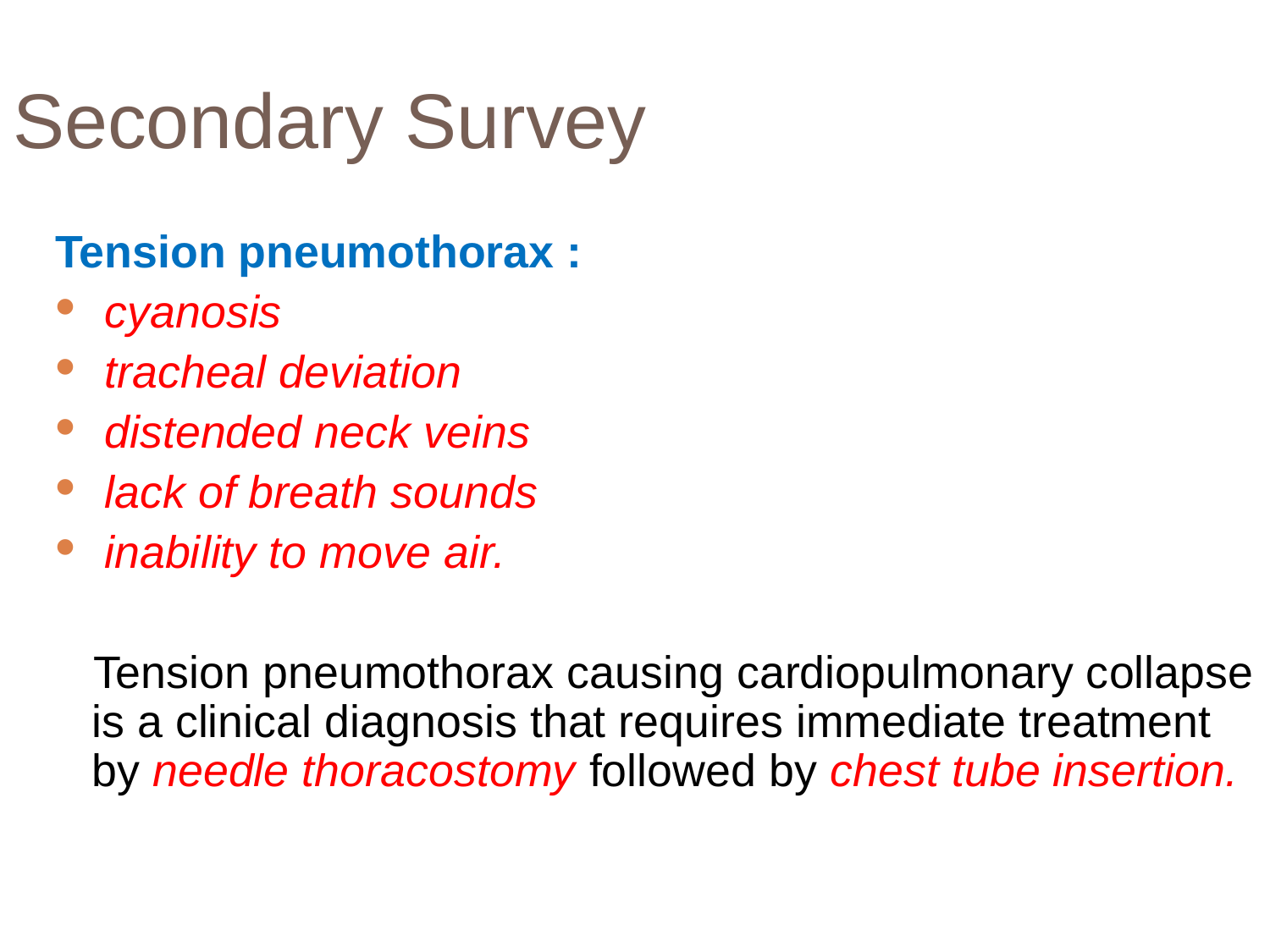

Secondary Survey
Tension pneumothorax :
 cyanosis
 tracheal deviation
 distended neck veins
 lack of breath sounds
 inability to move air.

   Tension pneumothorax causing cardiopulmonary collapse is a clinical diagnosis that requires immediate treatment by needle thoracostomy followed by chest tube insertion.